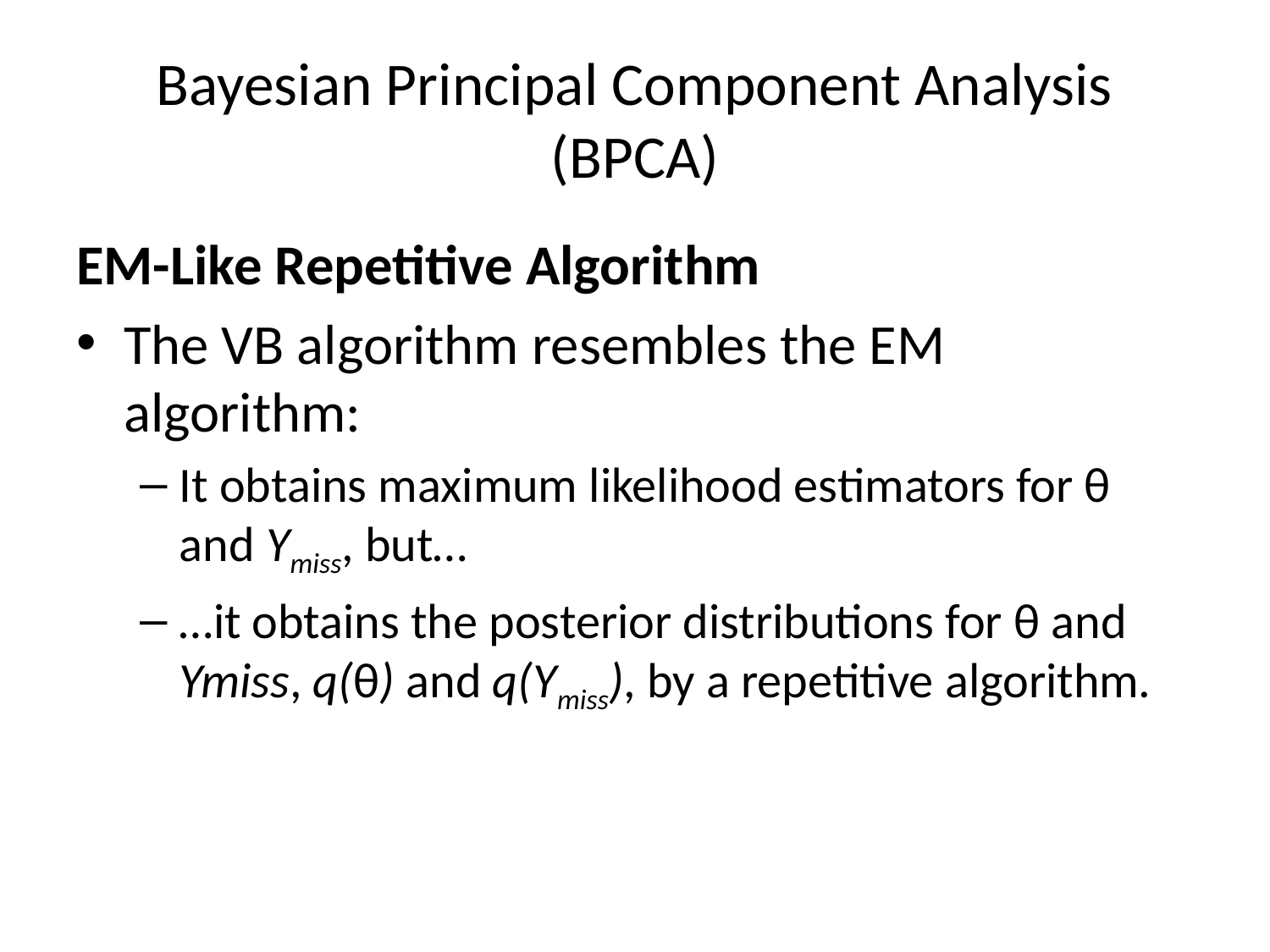

# Bayesian Principal Component Analysis (BPCA)
EM-Like Repetitive Algorithm
The VB algorithm resembles the EM algorithm:
It obtains maximum likelihood estimators for θ and Ymiss, but…
…it obtains the posterior distributions for θ and Ymiss, q(θ) and q(Ymiss), by a repetitive algorithm.